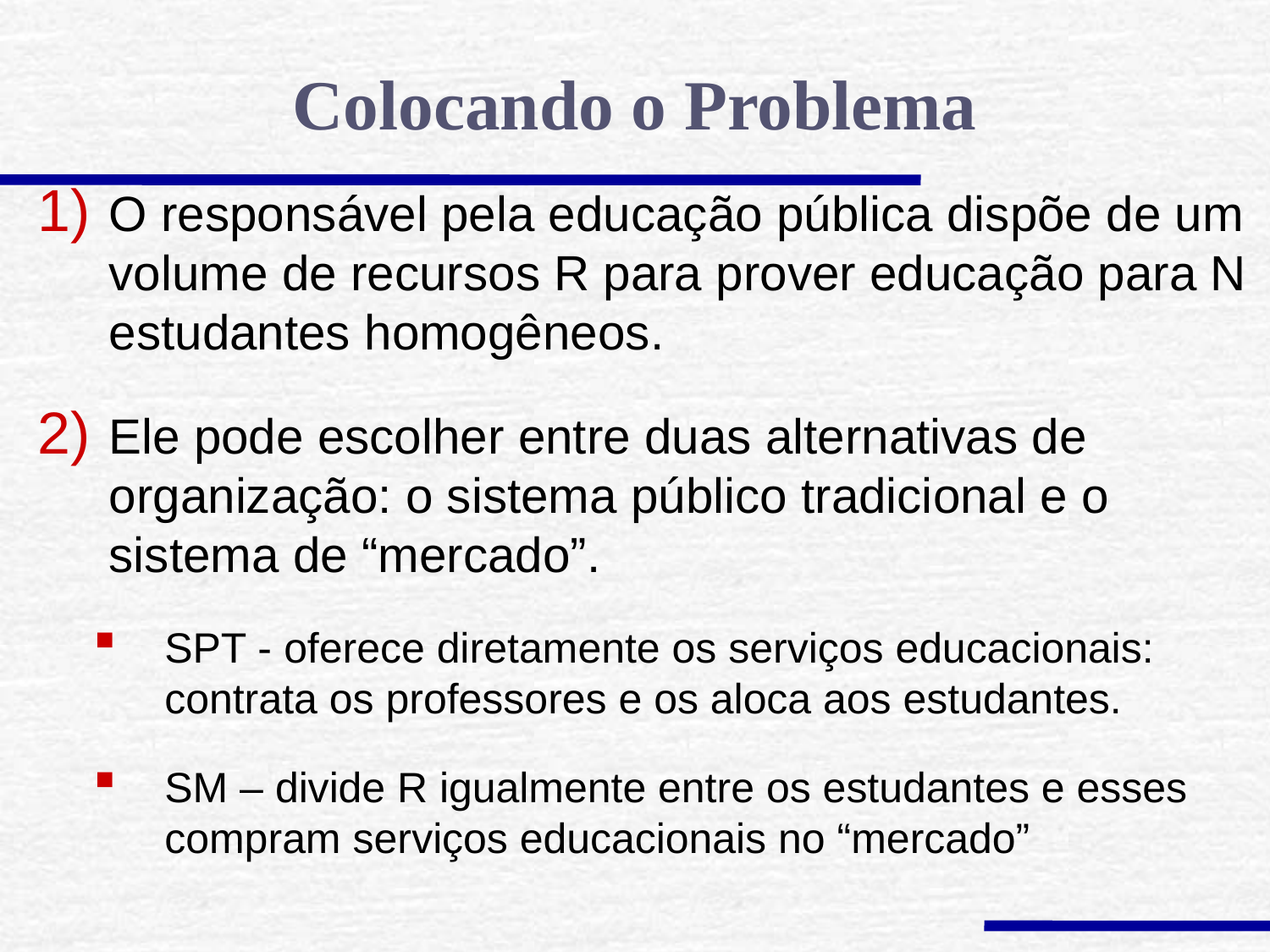

Colocando o Problema
O responsável pela educação pública dispõe de um volume de recursos R para prover educação para N estudantes homogêneos.
Ele pode escolher entre duas alternativas de organização: o sistema público tradicional e o sistema de “mercado”.
SPT - oferece diretamente os serviços educacionais: contrata os professores e os aloca aos estudantes.
SM – divide R igualmente entre os estudantes e esses compram serviços educacionais no “mercado”